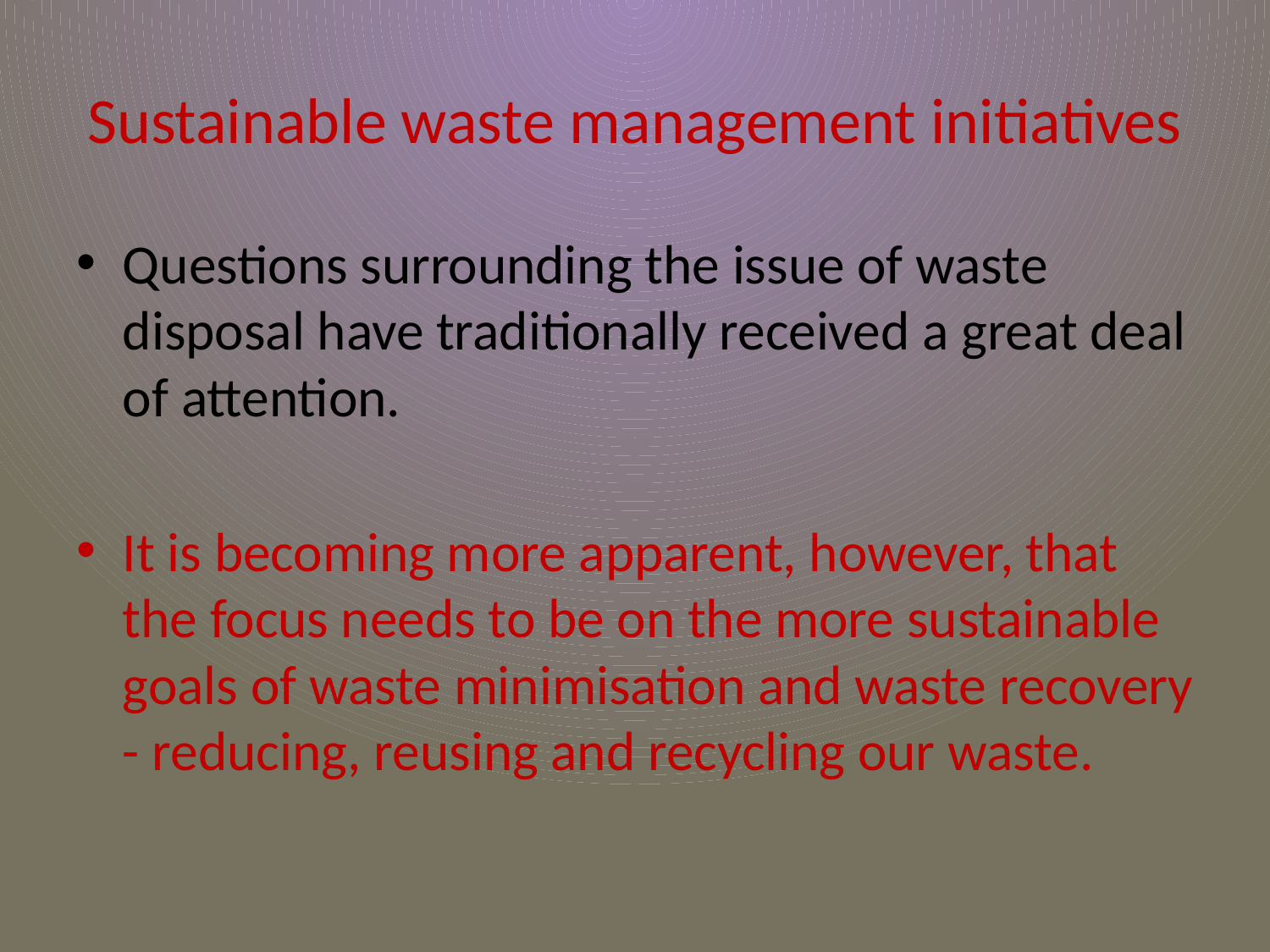

# Sustainable waste management initiatives
Questions surrounding the issue of waste disposal have traditionally received a great deal of attention.

It is becoming more apparent, however, that the focus needs to be on the more sustainable goals of waste minimisation and waste recovery - reducing, reusing and recycling our waste.